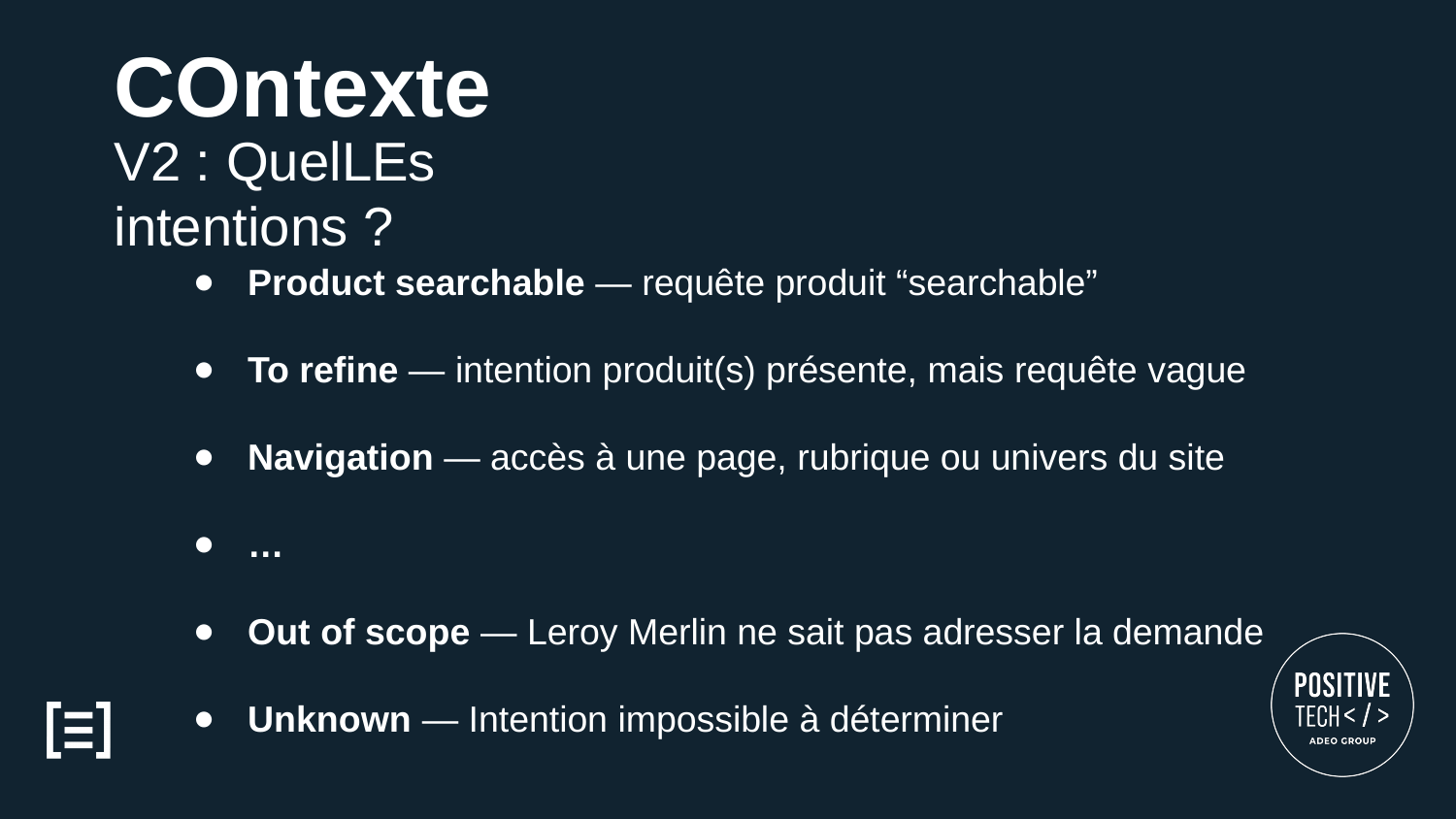

COntexte
V2 : QuelLEs intentions ?
Product searchable — requête produit “searchable”

To refine — intention produit(s) présente, mais requête vague

Navigation — accès à une page, rubrique ou univers du site

…

Out of scope — Leroy Merlin ne sait pas adresser la demande

Unknown — Intention impossible à déterminer